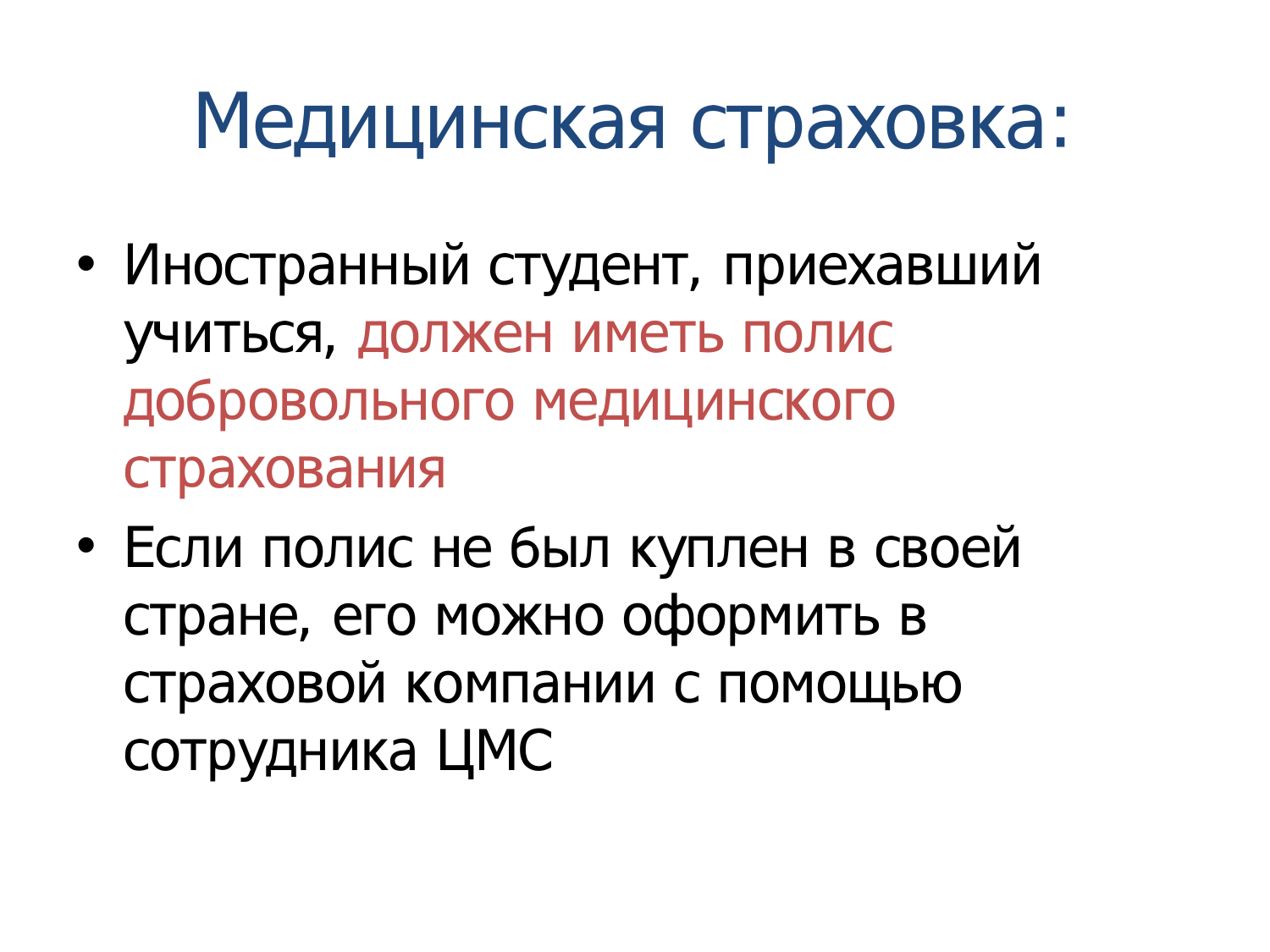

# Медицинская страховка:
Иностранный студент, приехавший учиться, должен иметь полис добровольного медицинского страхования
Если полис не был куплен в своей стране, его можно оформить в страховой компании с помощью сотрудника ЦМС